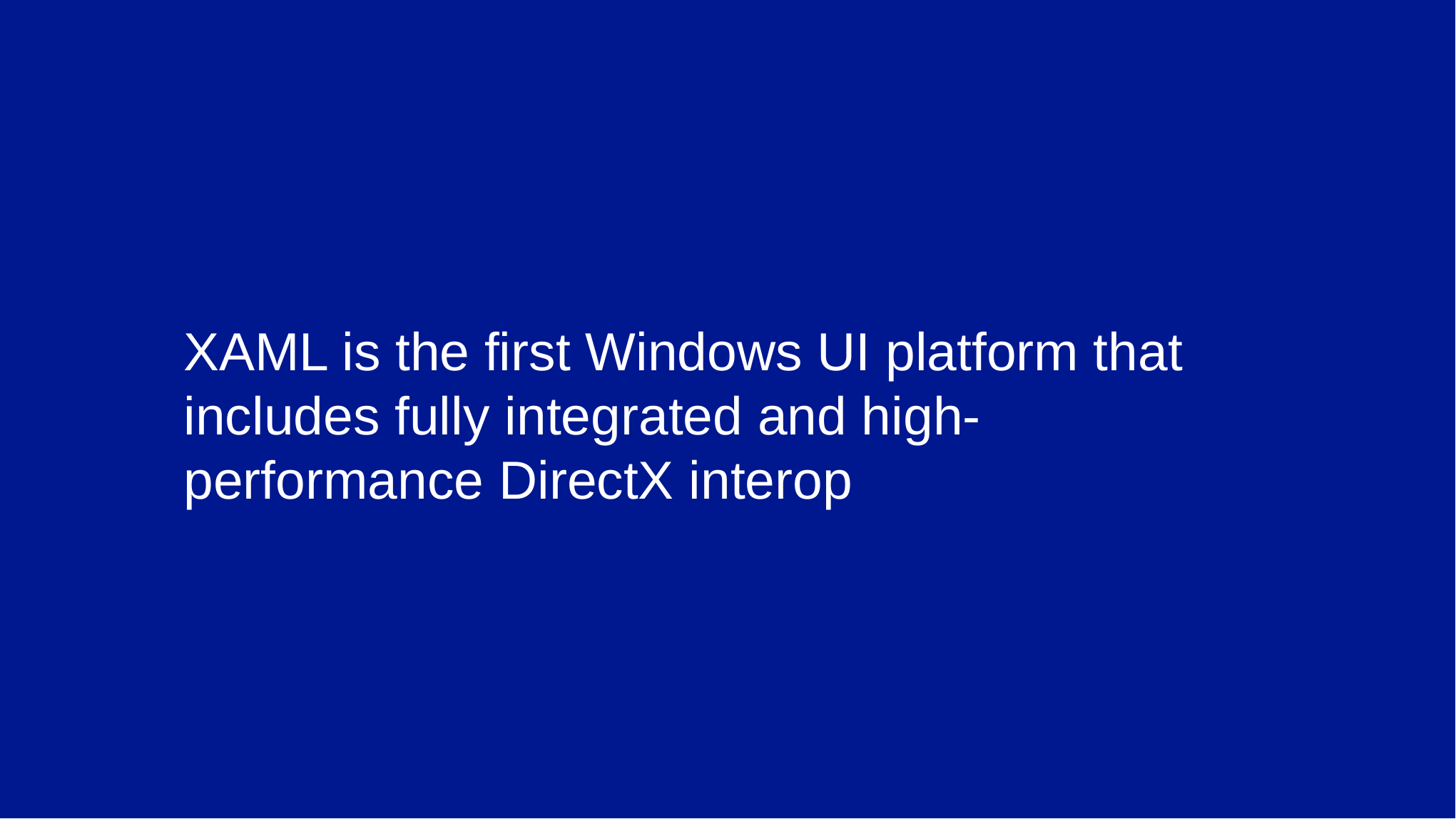

# XAML is the first Windows UI platform that includes fully integrated and high-performance DirectX interop